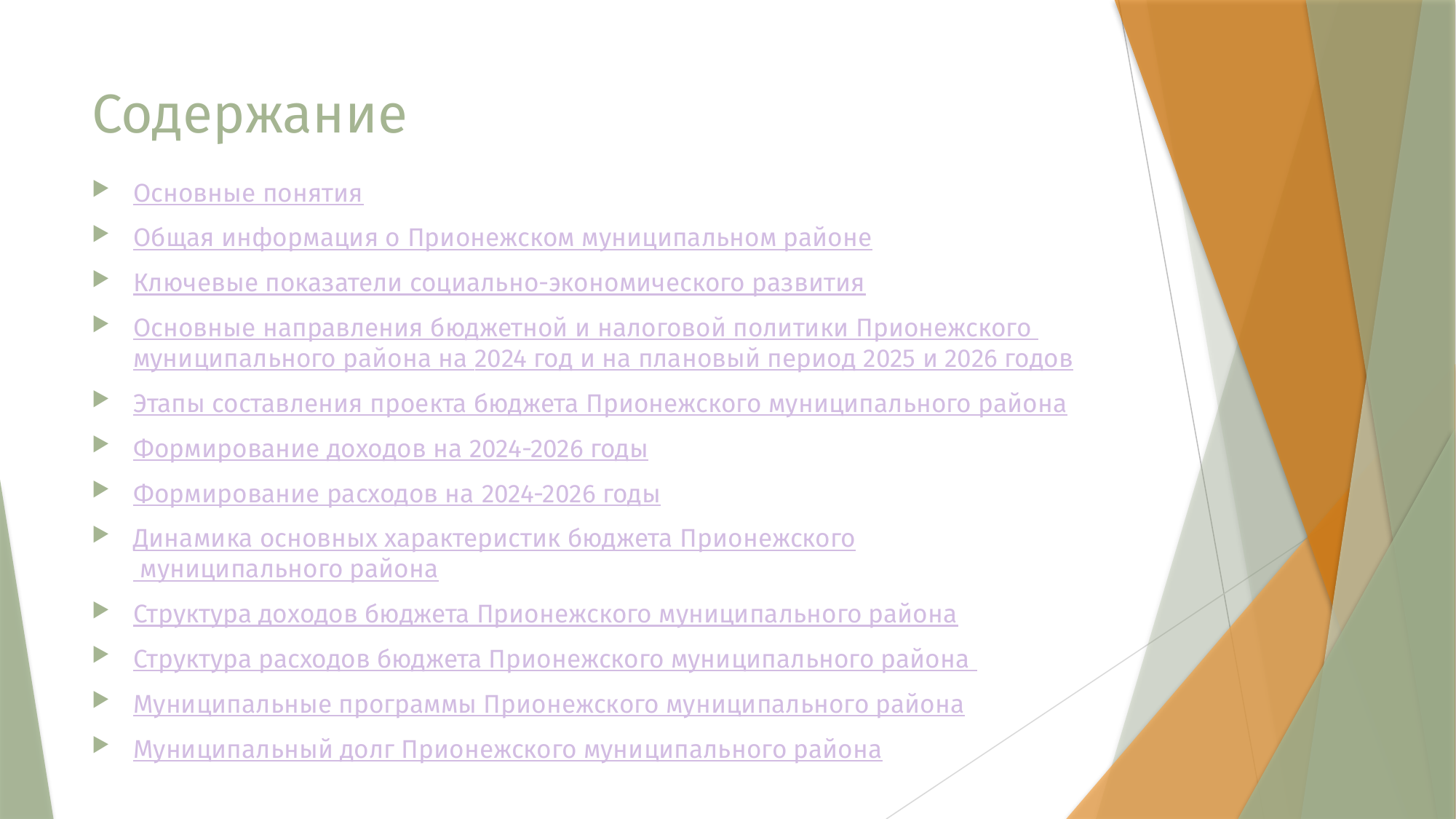

# Содержание
Основные понятия
Общая информация о Прионежском муниципальном районе
Ключевые показатели социально-экономического развития
Основные направления бюджетной и налоговой политики Прионежского муниципального района на 2024 год и на плановый период 2025 и 2026 годов
Этапы составления проекта бюджета Прионежского муниципального района
Формирование доходов на 2024-2026 годы
Формирование расходов на 2024-2026 годы
Динамика основных характеристик бюджета Прионежского муниципального района
Структура доходов бюджета Прионежского муниципального района
Структура расходов бюджета Прионежского муниципального района
Муниципальные программы Прионежского муниципального района
Муниципальный долг Прионежского муниципального района